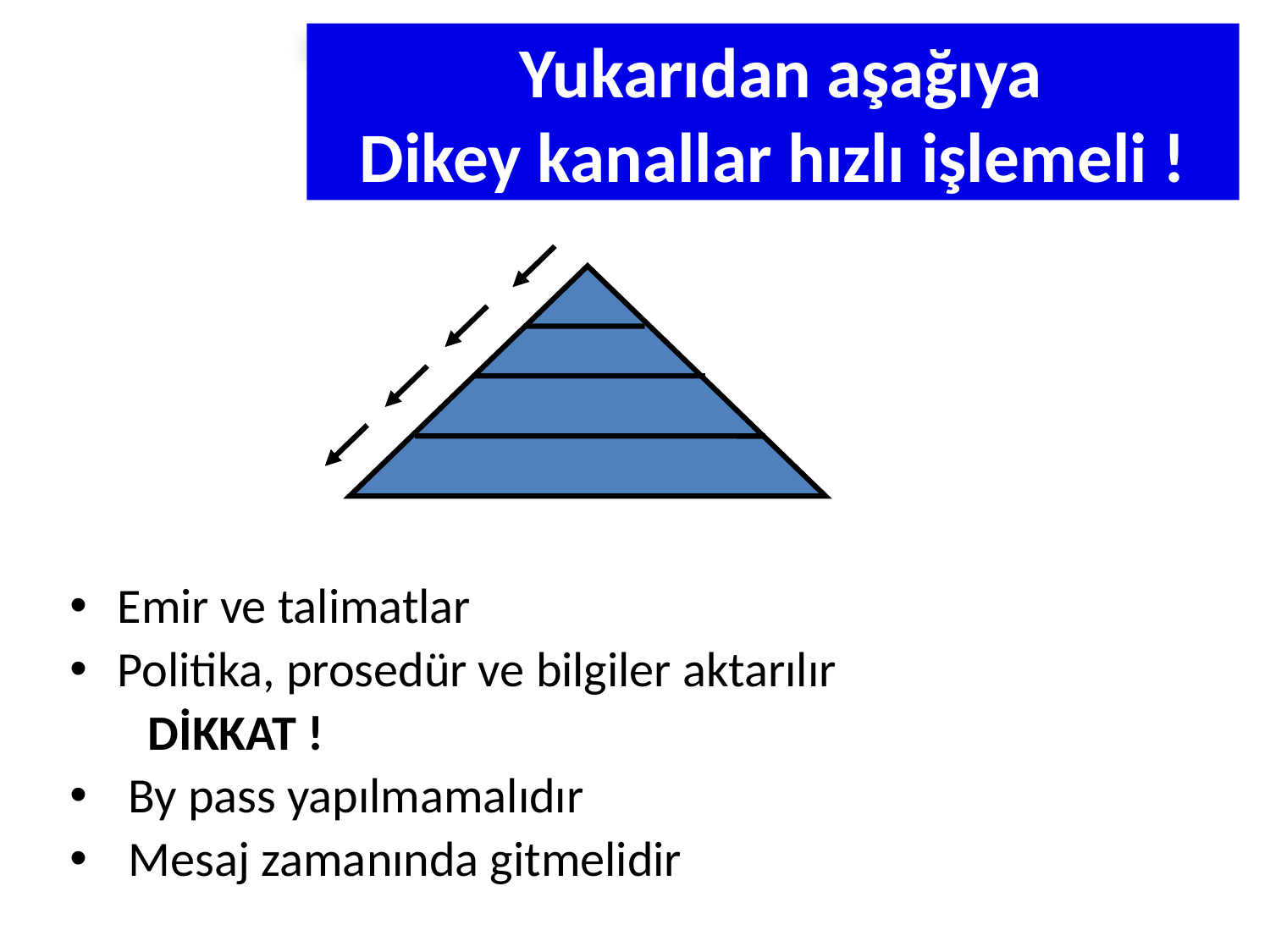

Yukarıdan aşağıya
Dikey kanallar hızlı işlemeli !

Emir ve talimatlar
Politika, prosedür ve bilgiler aktarılır
       DİKKAT !
 By pass yapılmamalıdır
 Mesaj zamanında gitmelidir